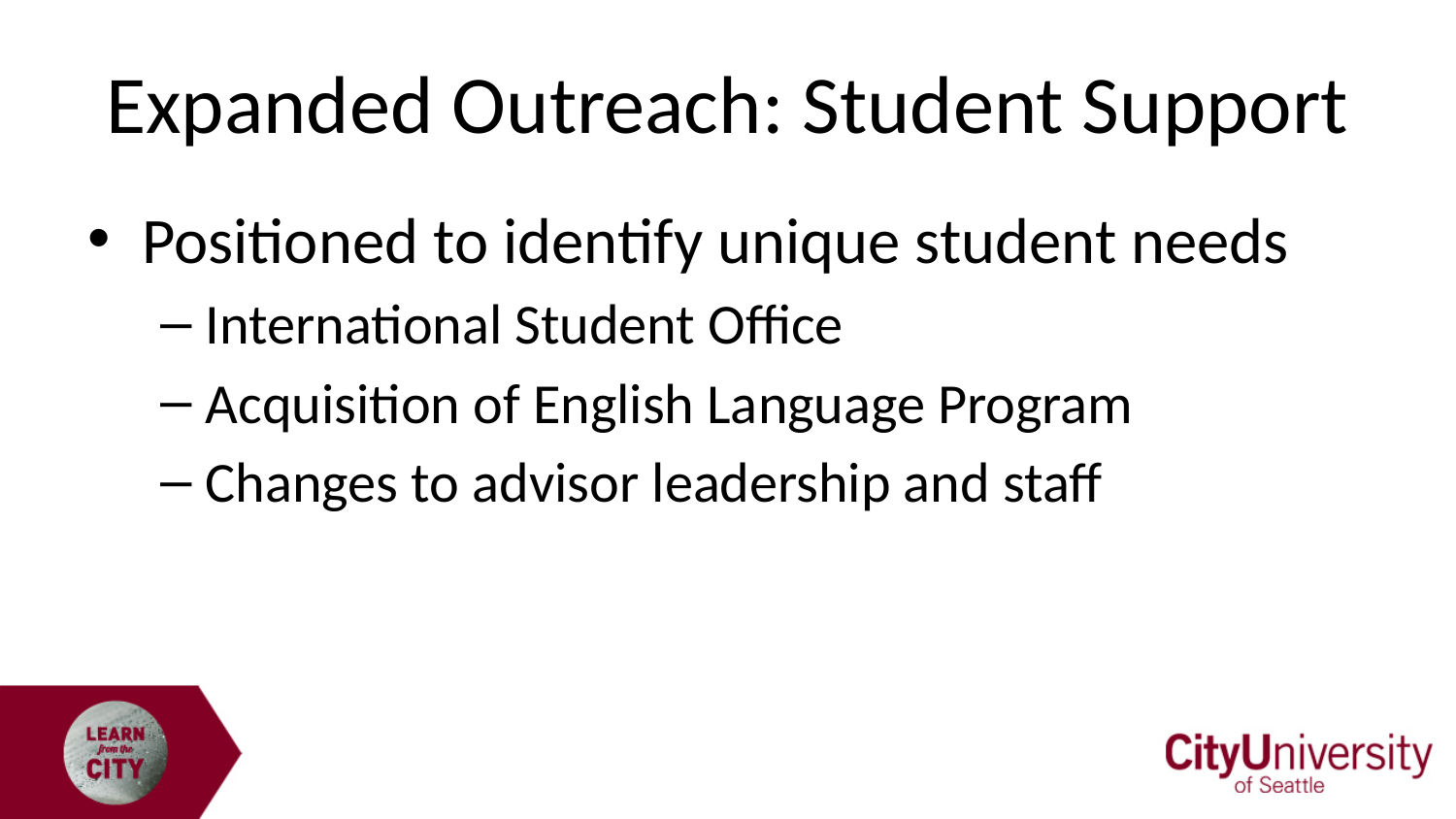

# Expanded Outreach: Student Support
Positioned to identify unique student needs
International Student Office
Acquisition of English Language Program
Changes to advisor leadership and staff